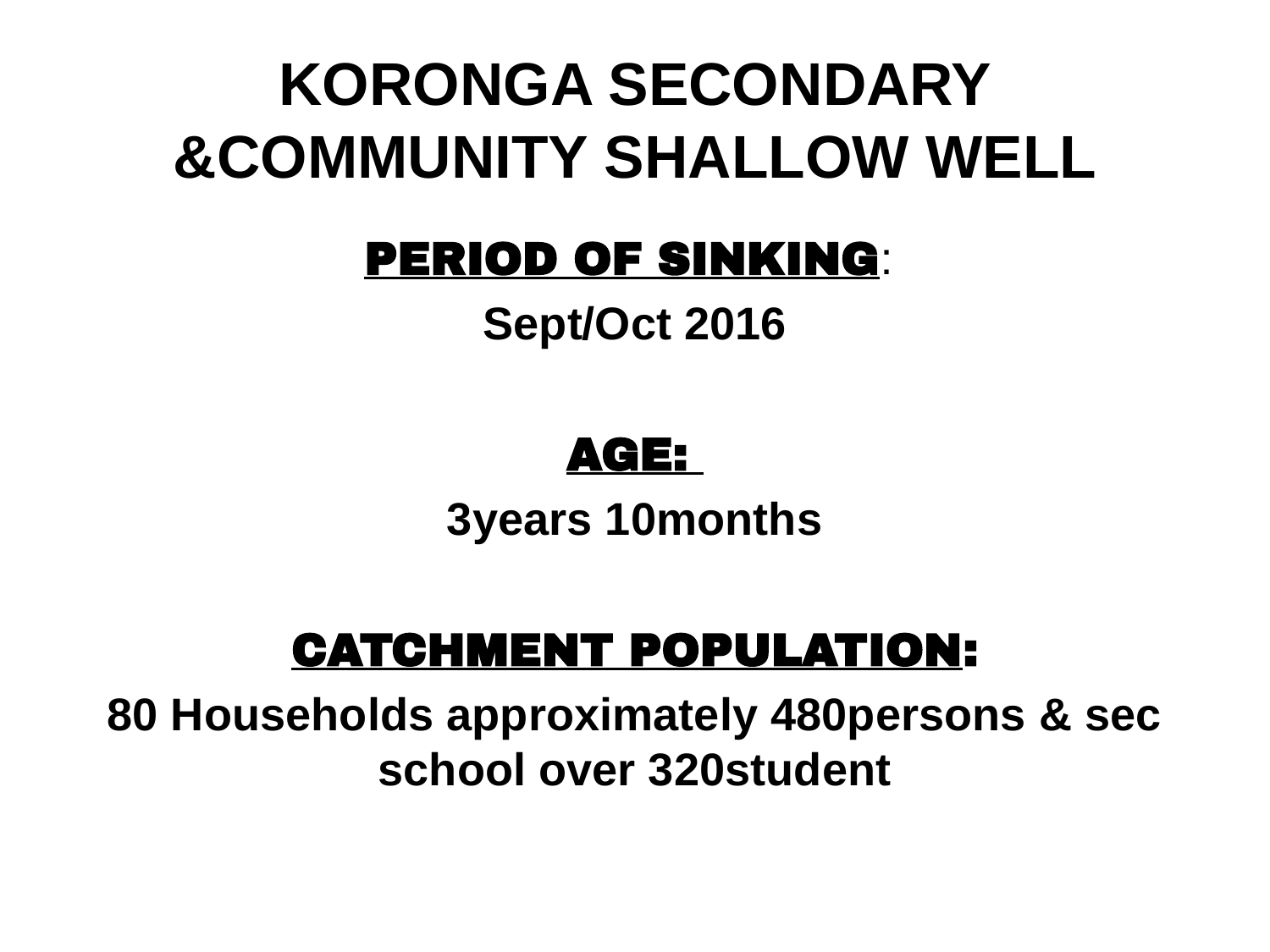

# KORONGA SECONDARY &COMMUNITY SHALLOW WELL
PERIOD OF SINKING:
Sept/Oct 2016

AGE:
3years 10months

CATCHMENT POPULATION:
80 Households approximately 480persons & sec school over 320student